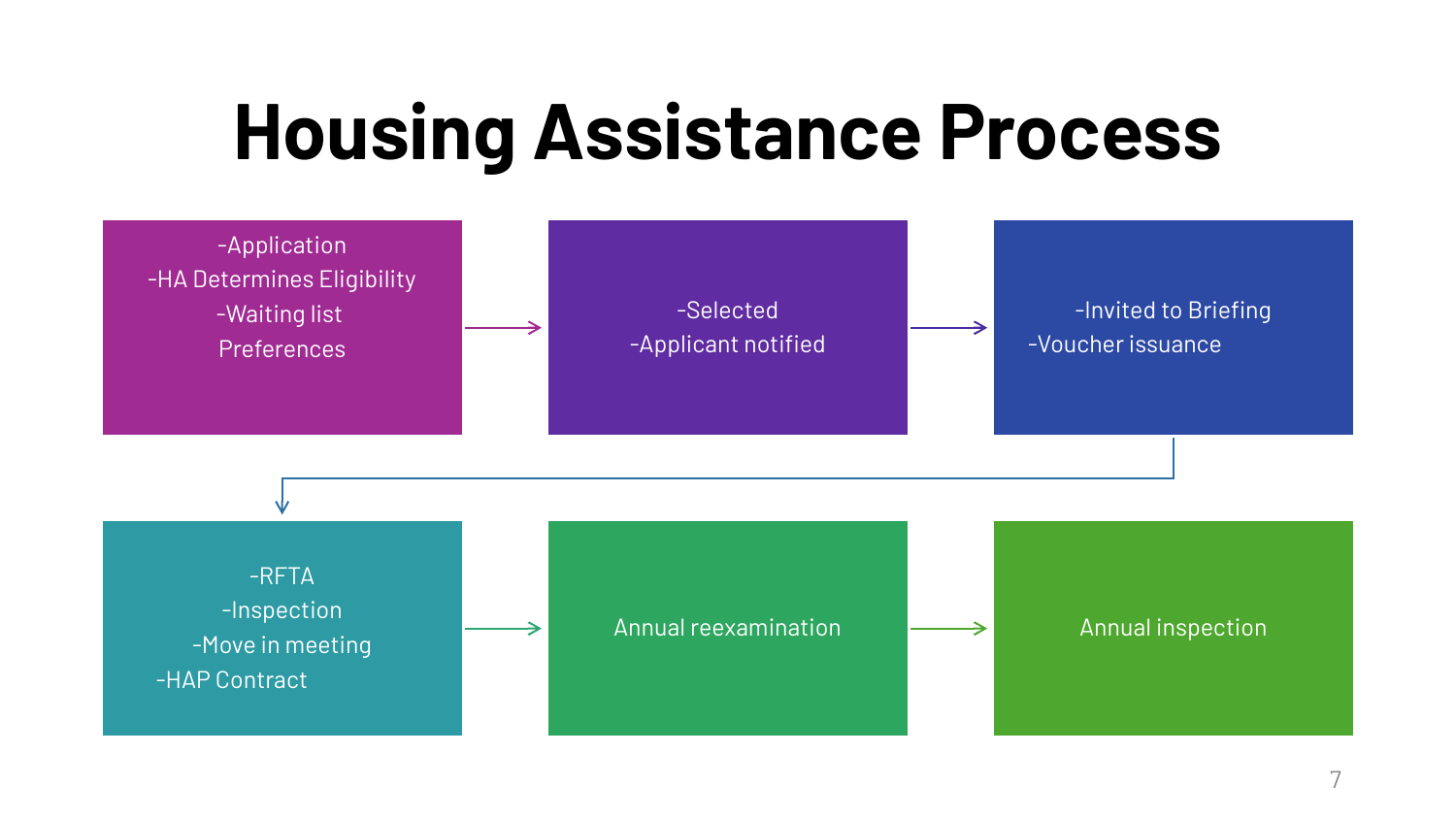

Housing Assistance Process

-Application
-HA Determines Eligibility
-Waiting list
Preferences

-Selected
-Applicant notified

-Invited to Briefing
-Voucher issuance

-RFTA
-Inspection
-Move in meeting
    -HAP Contract

Annual reexamination
Annual inspection
7